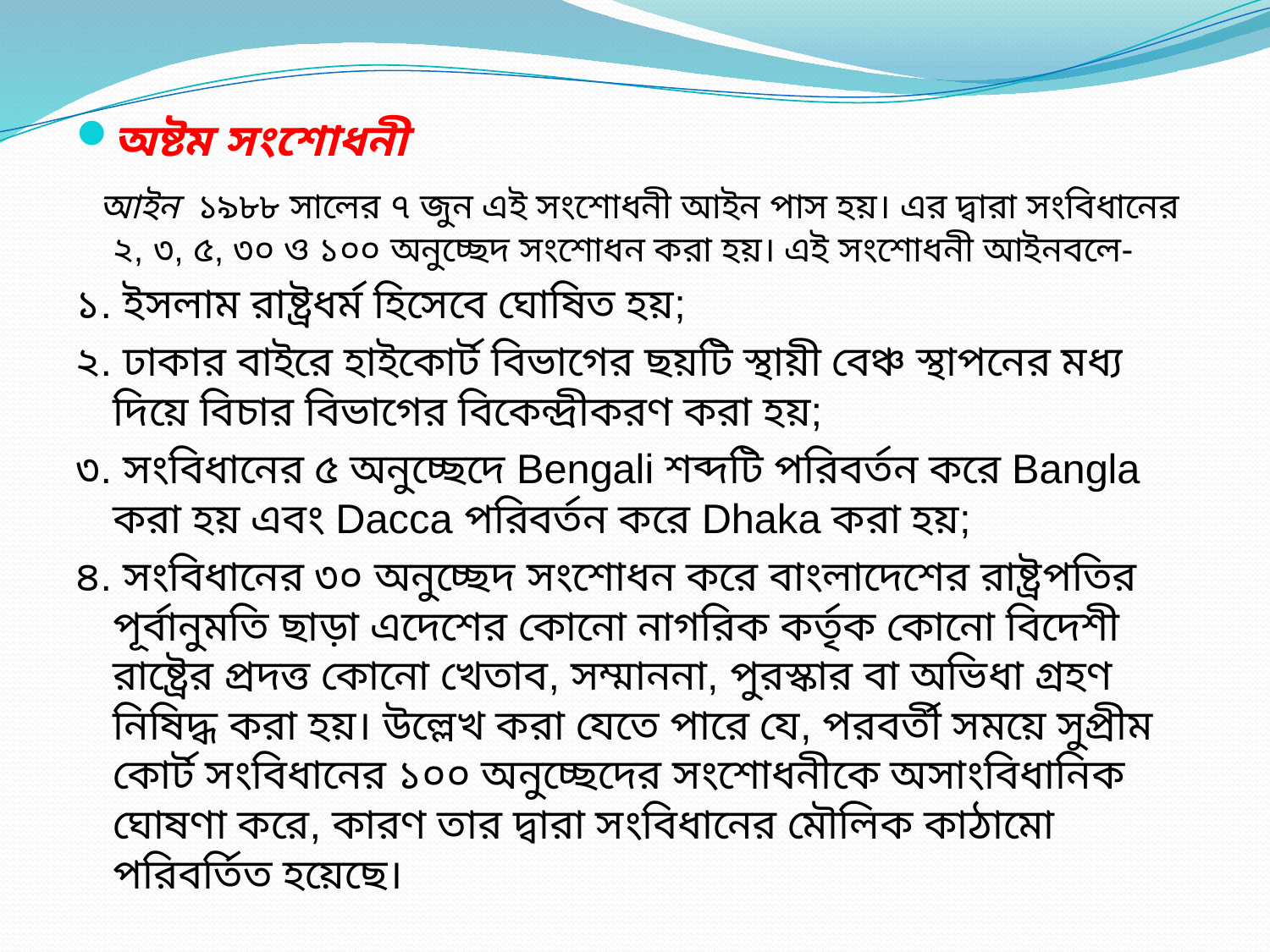

অষ্টম সংশোধনী
  আইন  ১৯৮৮ সালের ৭ জুন এই সংশোধনী আইন পাস হয়। এর দ্বারা সংবিধানের ২, ৩, ৫, ৩০ ও ১০০ অনুচ্ছেদ সংশোধন করা হয়। এই সংশোধনী আইনবলে-
১. ইসলাম রাষ্ট্রধর্ম হিসেবে ঘোষিত হয়;
২. ঢাকার বাইরে হাইকোর্ট বিভাগের ছয়টি স্থায়ী বেঞ্চ স্থাপনের মধ্য দিয়ে বিচার বিভাগের বিকেন্দ্রীকরণ করা হয়;
৩. সংবিধানের ৫ অনুচ্ছেদে Bengali শব্দটি পরিবর্তন করে Bangla করা হয় এবং Dacca পরিবর্তন করে Dhaka করা হয়;
৪. সংবিধানের ৩০ অনুচ্ছেদ সংশোধন করে বাংলাদেশের রাষ্ট্রপতির পূর্বানুমতি ছাড়া এদেশের কোনো নাগরিক কর্তৃক কোনো বিদেশী রাষ্ট্রের প্রদত্ত কোনো খেতাব, সম্মাননা, পুরস্কার বা অভিধা গ্রহণ নিষিদ্ধ করা হয়। উল্লেখ করা যেতে পারে যে, পরবর্তী সময়ে সুপ্রীম কোর্ট সংবিধানের ১০০ অনুচ্ছেদের সংশোধনীকে অসাংবিধানিক ঘোষণা করে, কারণ তার দ্বারা সংবিধানের মৌলিক কাঠামো পরিবর্তিত হয়েছে।